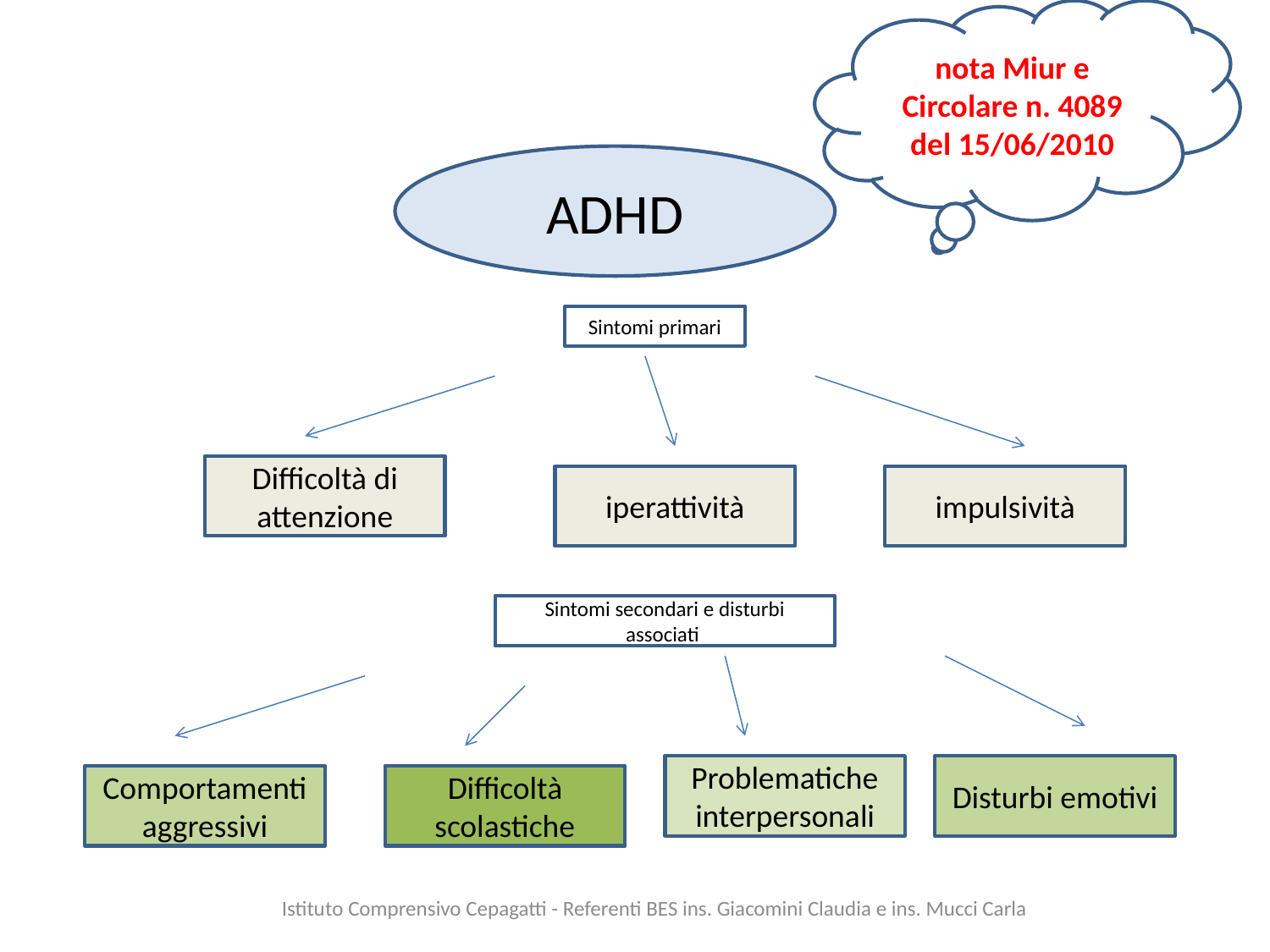

nota Miur e Circolare n. 4089 del 15/06/2010
ADHD
Sintomi primari
Difficoltà di attenzione
iperattività
impulsività
Sintomi secondari e disturbi associati
Problematiche interpersonali
Disturbi emotivi
Comportamenti aggressivi
Difficoltà scolastiche
Istituto Comprensivo Cepagatti - Referenti BES ins. Giacomini Claudia e ins. Mucci Carla